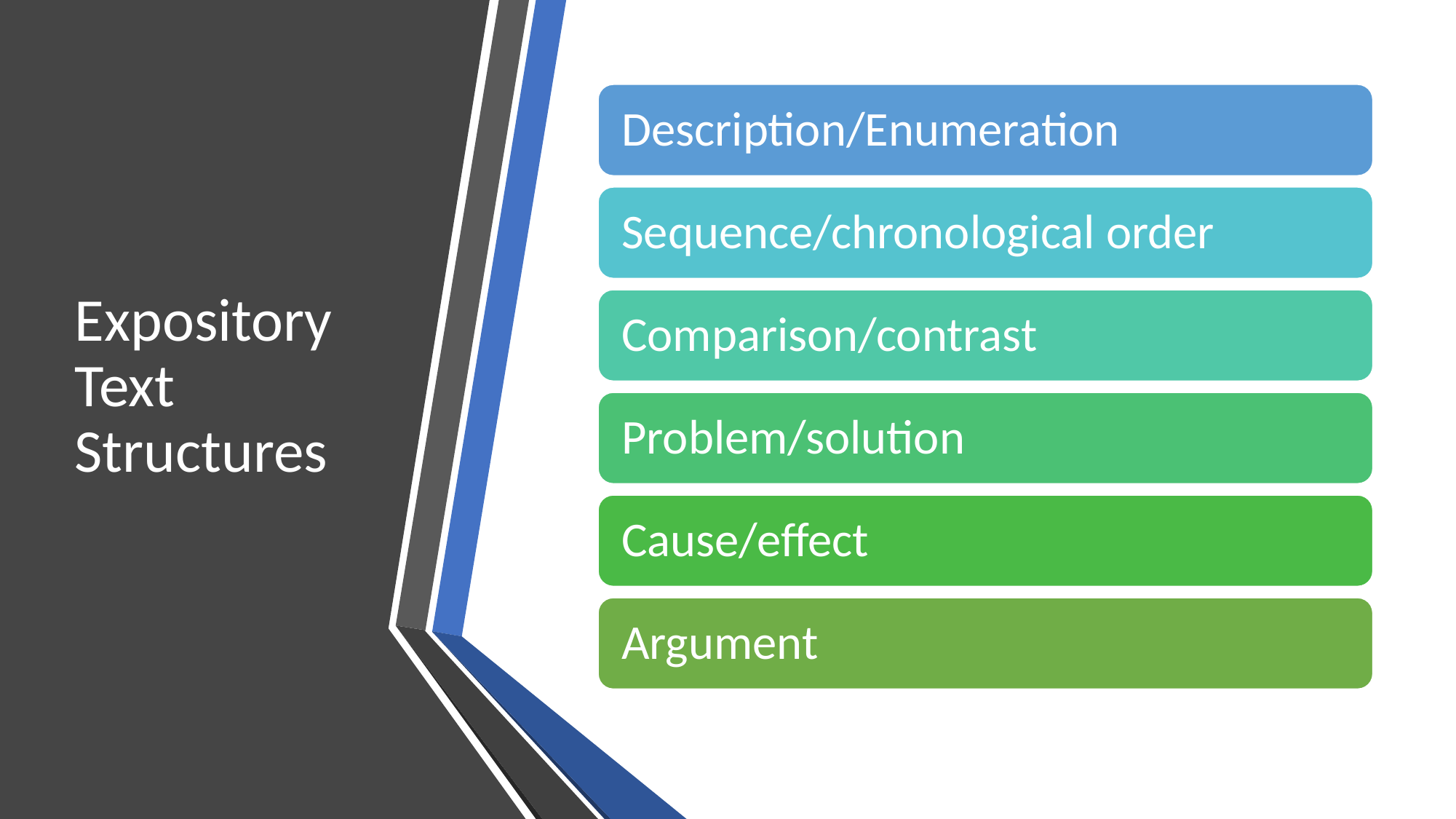

# Expository Text Structures
Description/Enumeration
Sequence/chronological order
Comparison/contrast
Problem/solution
Cause/effect
Argument